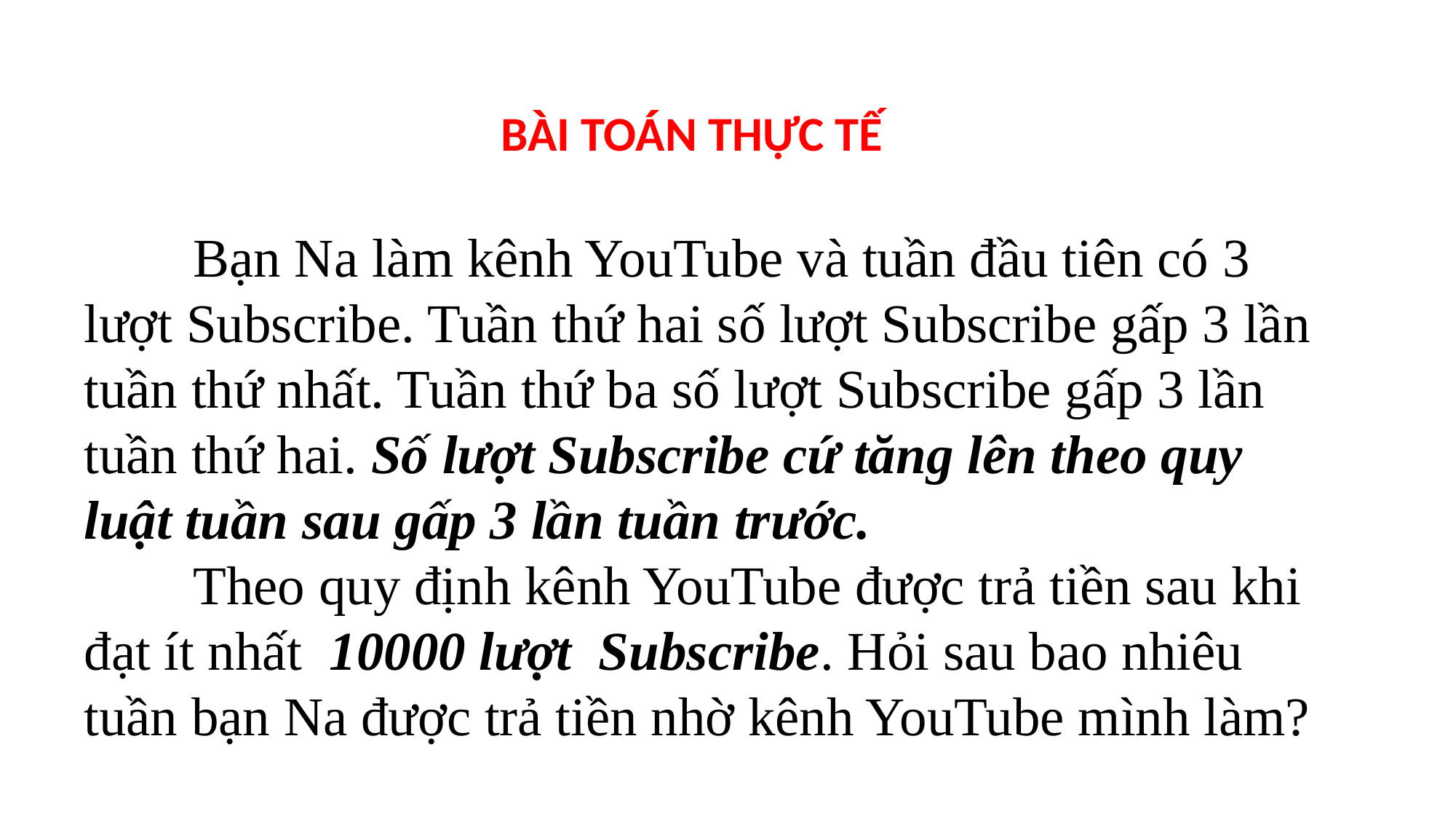

BÀI TOÁN THỰC TẾ
	Bạn Na làm kênh YouTube và tuần đầu tiên có 3 lượt Subscribe. Tuần thứ hai số lượt Subscribe gấp 3 lần tuần thứ nhất. Tuần thứ ba số lượt Subscribe gấp 3 lần tuần thứ hai. Số lượt Subscribe cứ tăng lên theo quy luật tuần sau gấp 3 lần tuần trước.
	Theo quy định kênh YouTube được trả tiền sau khi đạt ít nhất  10000 lượt  Subscribe. Hỏi sau bao nhiêu tuần bạn Na được trả tiền nhờ kênh YouTube mình làm?